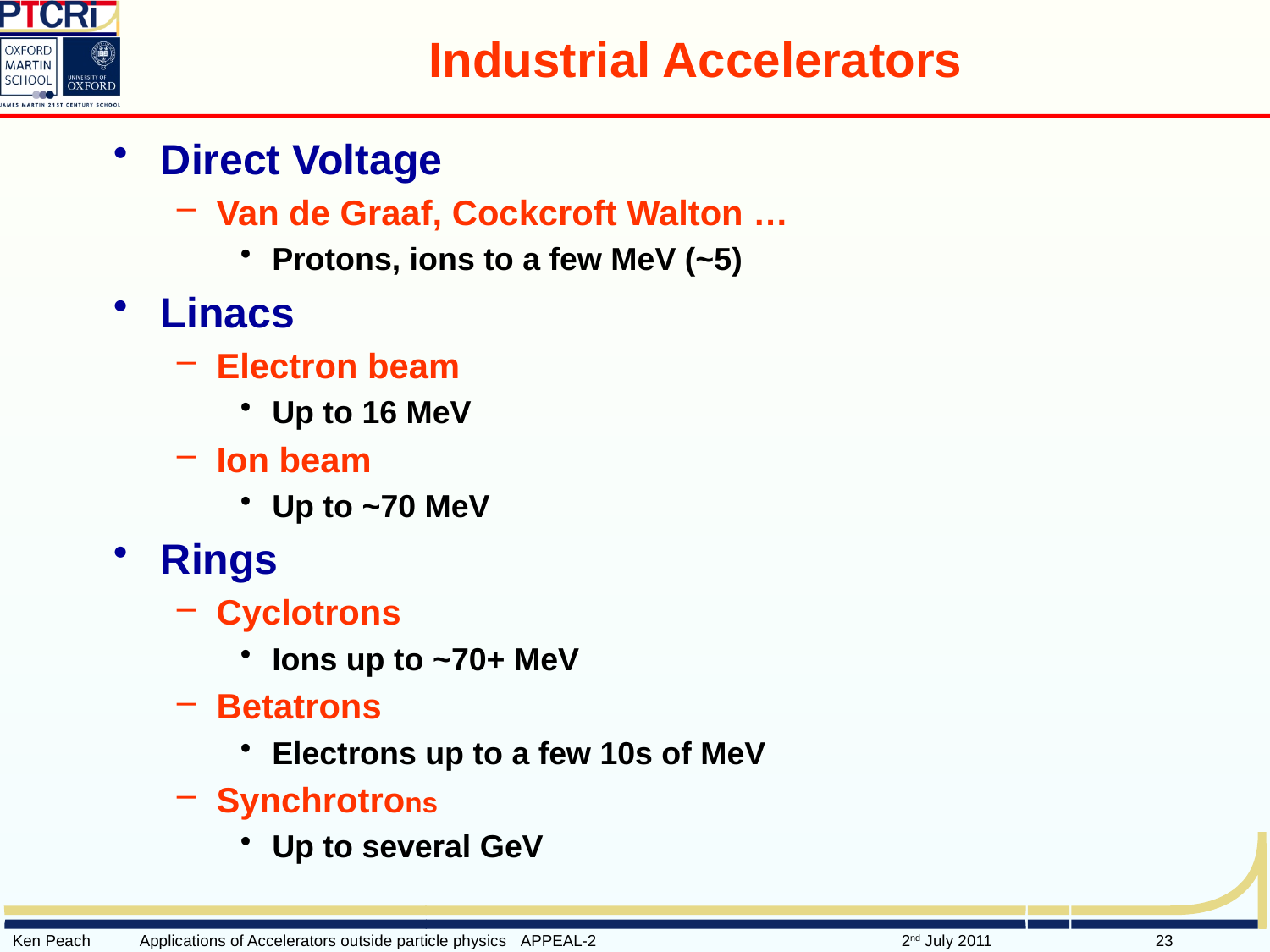

# Industrial Accelerators
Direct Voltage
Van de Graaf, Cockcroft Walton …
Protons, ions to a few MeV (~5)
Linacs
Electron beam
Up to 16 MeV
Ion beam
Up to ~70 MeV
Rings
Cyclotrons
Ions up to ~70+ MeV
Betatrons
Electrons up to a few 10s of MeV
Synchrotrons
Up to several GeV